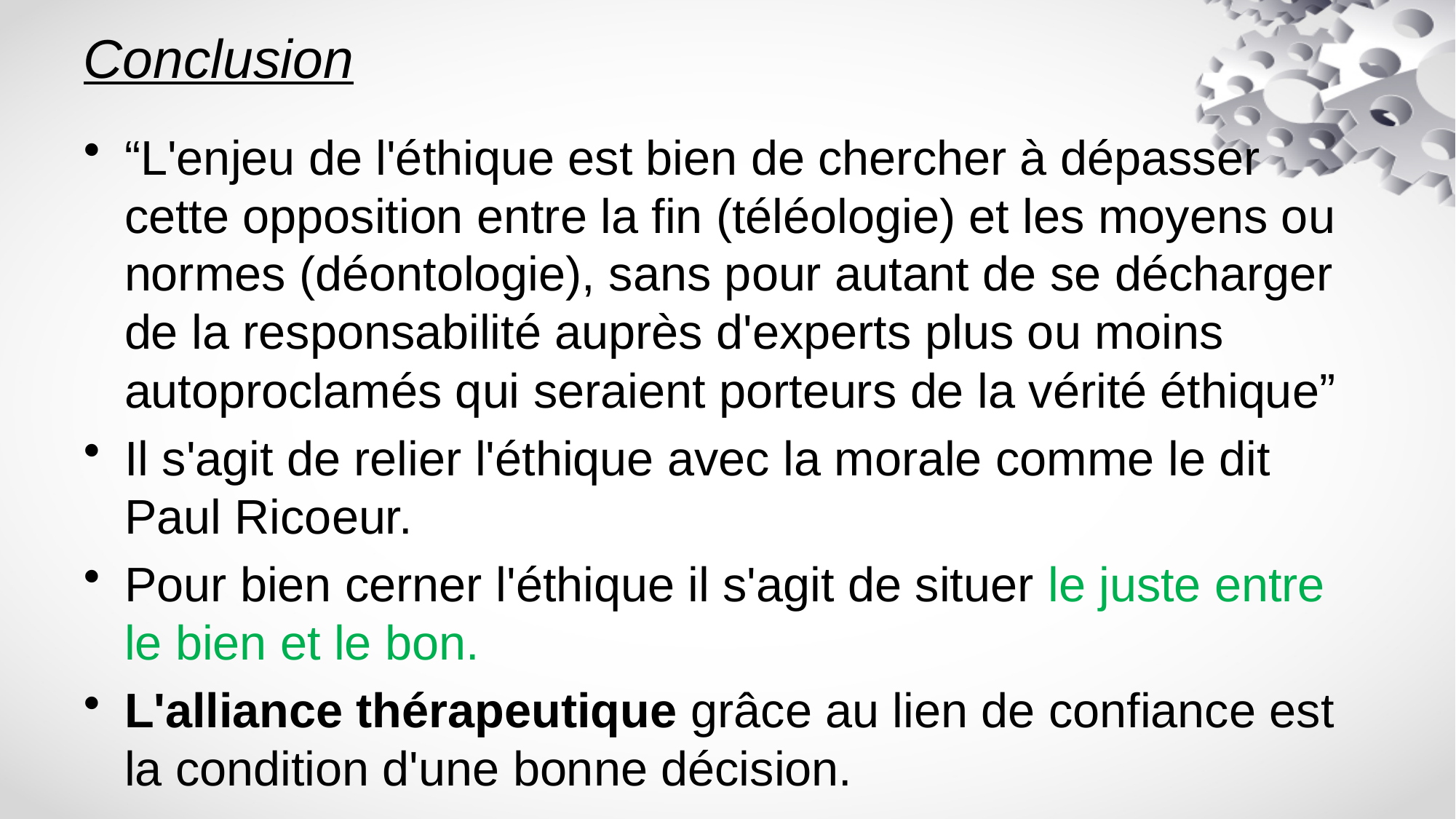

# Conclusion
“L'enjeu de l'éthique est bien de chercher à dépasser cette opposition entre la fin (téléologie) et les moyens ou normes (déontologie), sans pour autant de se décharger de la responsabilité auprès d'experts plus ou moins autoproclamés qui seraient porteurs de la vérité éthique”
Il s'agit de relier l'éthique avec la morale comme le dit Paul Ricoeur.
Pour bien cerner l'éthique il s'agit de situer le juste entre le bien et le bon.
L'alliance thérapeutique grâce au lien de confiance est la condition d'une bonne décision.